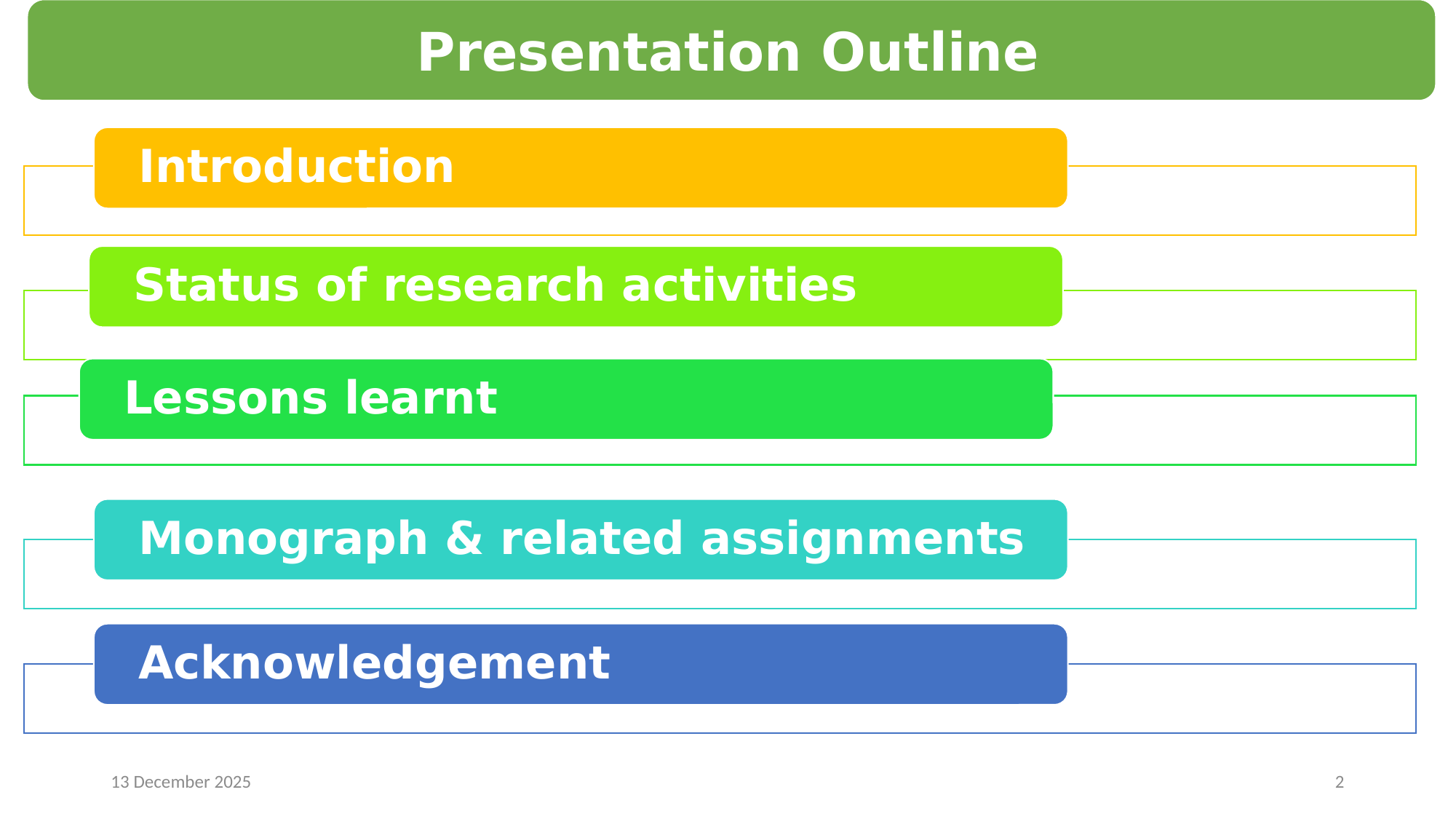

Presentation Outline
Introduction
Status of research activities
Lessons learnt
Monograph & related assignments

Acknowledgement
13 December 2025
2